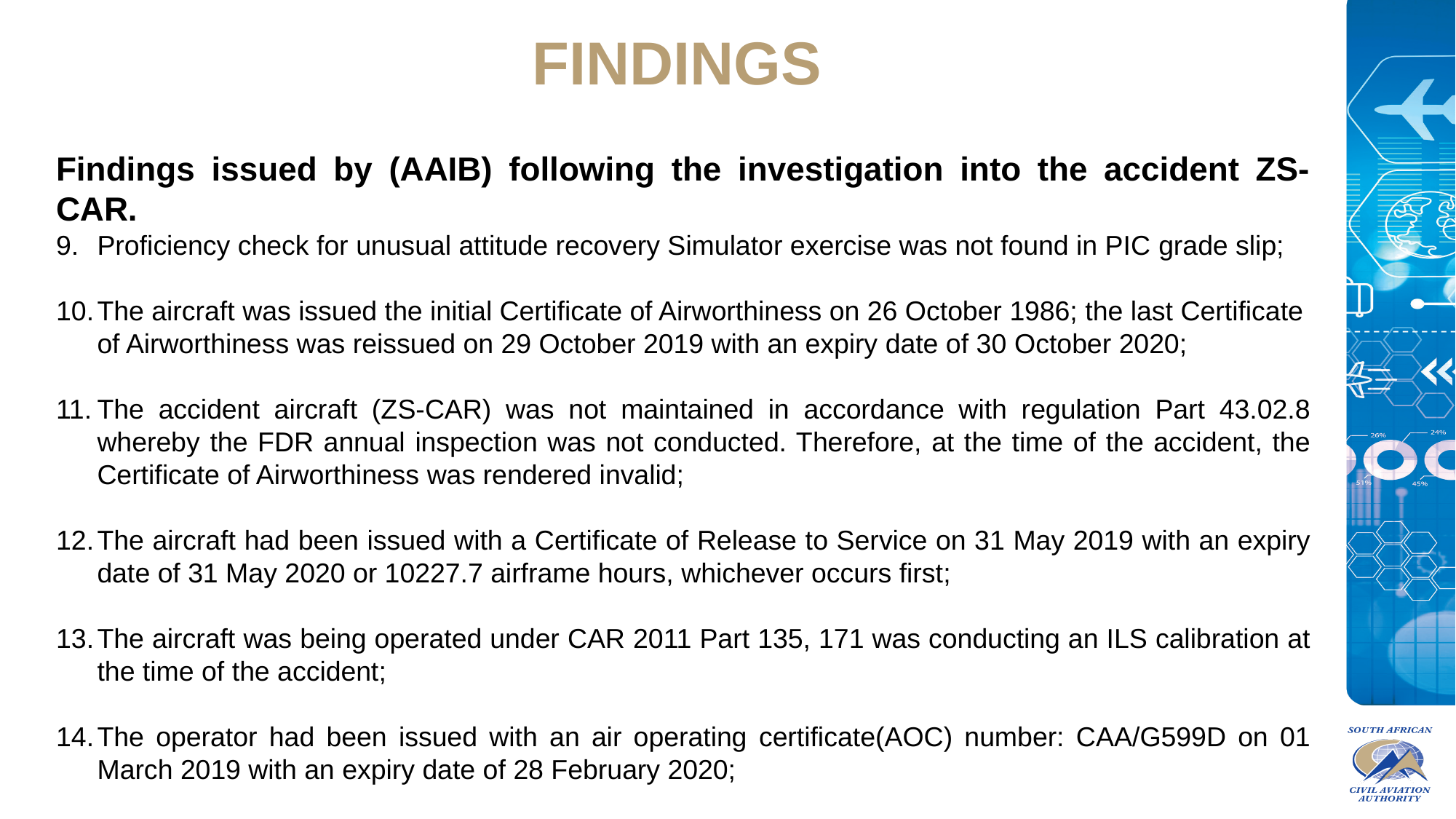

FINDINGS
Findings issued by (AAIB) following the investigation into the accident ZS-CAR.
Proficiency check for unusual attitude recovery Simulator exercise was not found in PIC grade slip;

The aircraft was issued the initial Certificate of Airworthiness on 26 October 1986; the last Certificate of Airworthiness was reissued on 29 October 2019 with an expiry date of 30 October 2020;

The accident aircraft (ZS-CAR) was not maintained in accordance with regulation Part 43.02.8 whereby the FDR annual inspection was not conducted. Therefore, at the time of the accident, the Certificate of Airworthiness was rendered invalid;

The aircraft had been issued with a Certificate of Release to Service on 31 May 2019 with an expiry date of 31 May 2020 or 10227.7 airframe hours, whichever occurs first;

The aircraft was being operated under CAR 2011 Part 135, 171 was conducting an ILS calibration at the time of the accident;

The operator had been issued with an air operating certificate(AOC) number: CAA/G599D on 01 March 2019 with an expiry date of 28 February 2020;